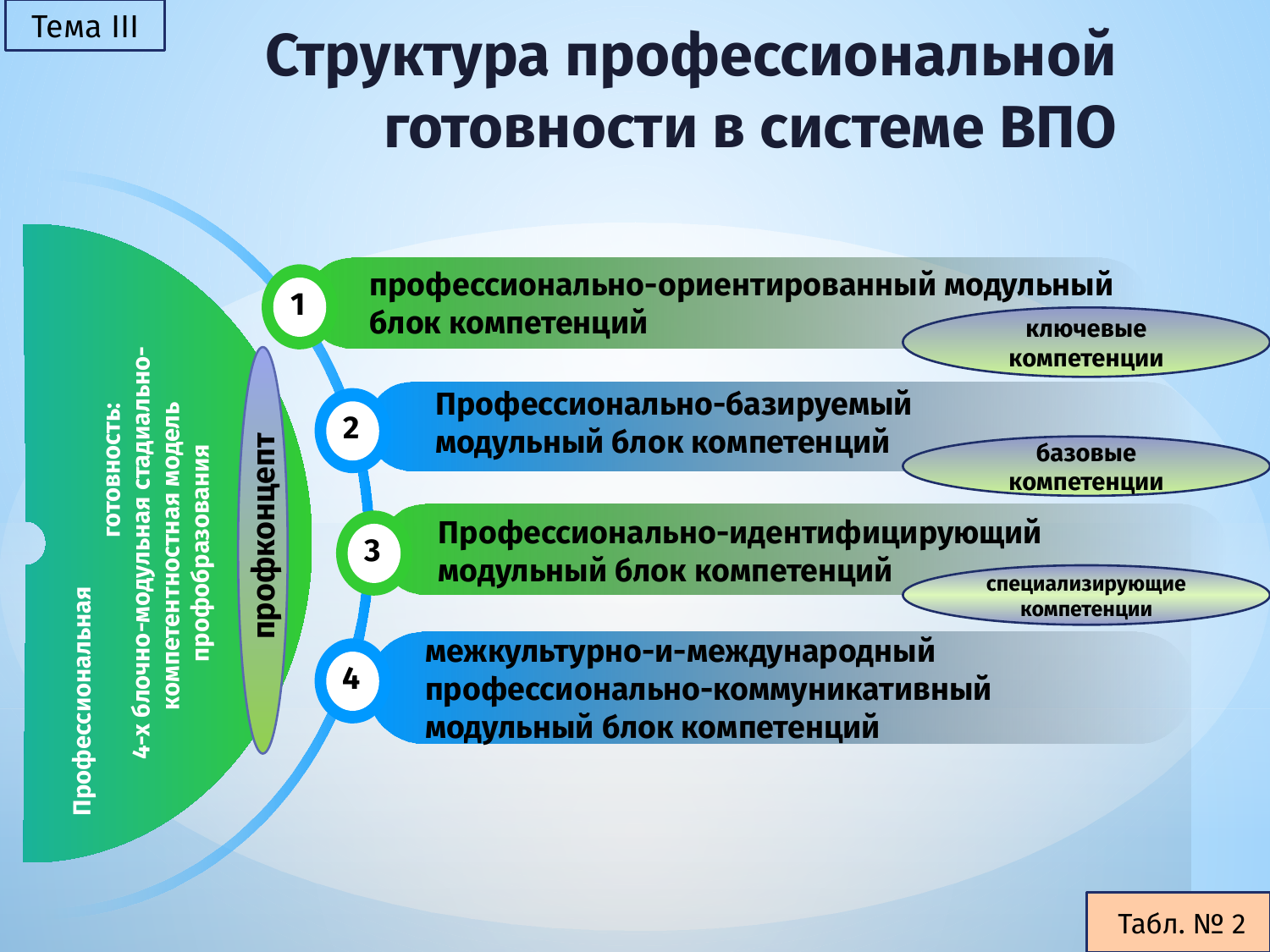

Тема III
# Структура профессиональной готовности в системе ВПО

1
Профессиональная                                                                               готовность:
4-х блочно-модульная стадиально-компетентностная модель
профобразования

2

Профессионально-идентифицирующий
модульный блок компетенций

3
межкультурно-и-международный
профессионально-коммуникативный
модульный блок компетенций

4

профессионально-ориентированный модульный блок компетенций

ключевые компетенции

Профессионально-базируемый
модульный блок компетенций
базовые компетенции
профконцепт
специализирующие компетенции
 Табл. № 2